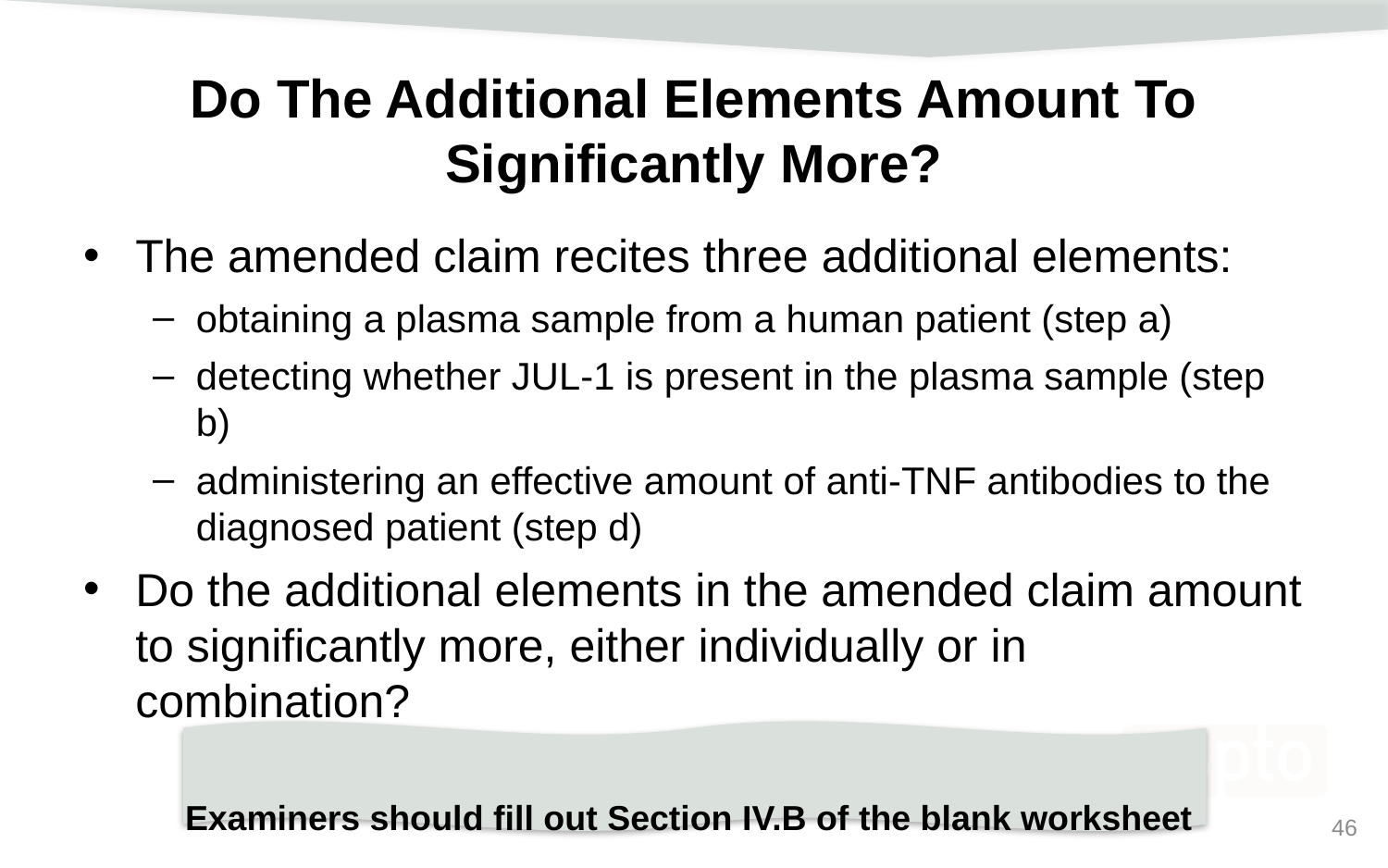

# Do The Additional Elements Amount To Significantly More?
The amended claim recites three additional elements:
obtaining a plasma sample from a human patient (step a)
detecting whether JUL-1 is present in the plasma sample (step b)
administering an effective amount of anti-TNF antibodies to the diagnosed patient (step d)
Do the additional elements in the amended claim amount to significantly more, either individually or in combination?

Examiners should fill out Section IV.B of the blank worksheet

46